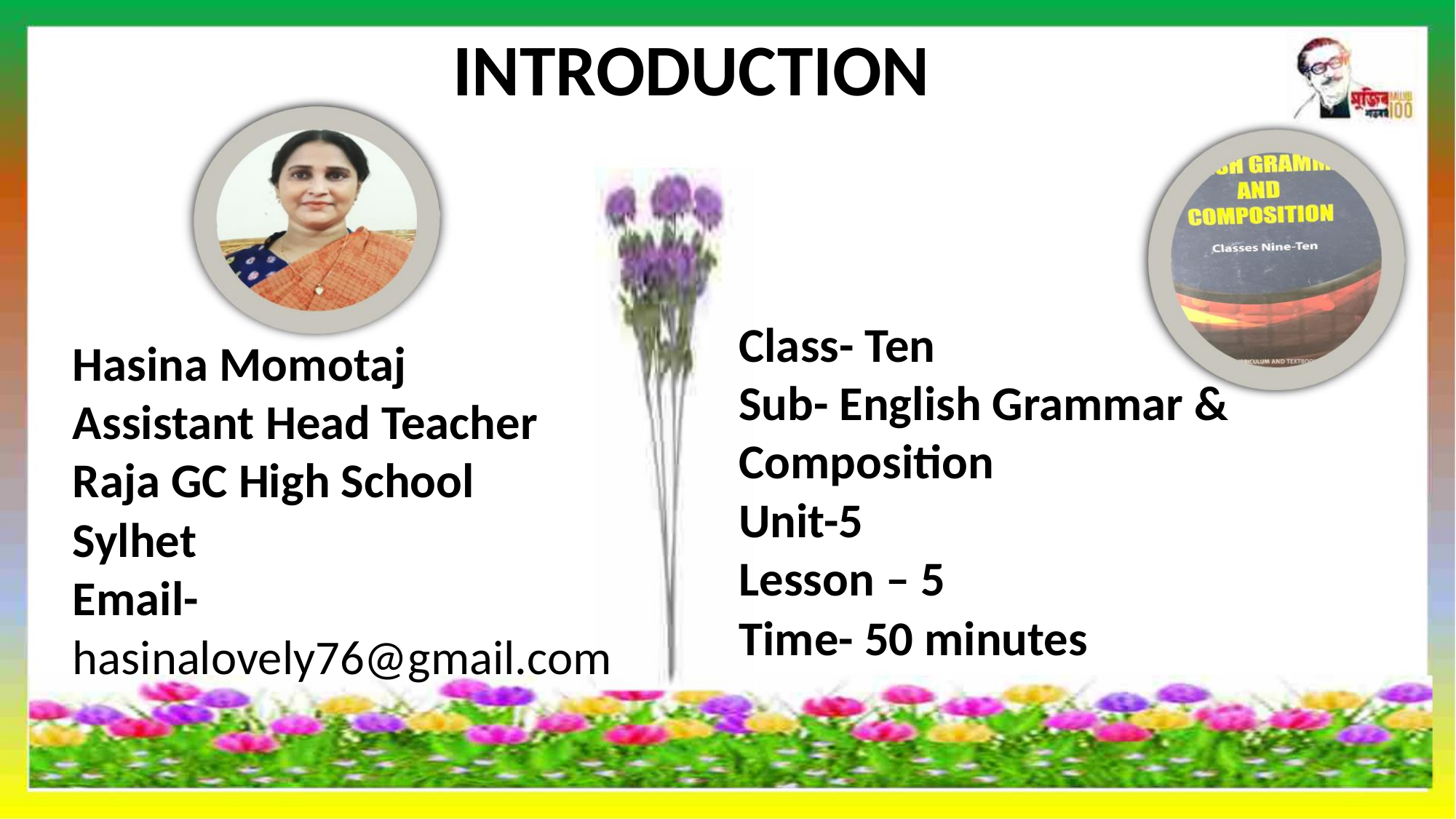

INTRODUCTION
Class- Ten
Hasina Momotaj
Sub- English Grammar &
Composition
Unit-5
Lesson – 5
Time- 50 minutes
Assistant Head Teacher
Raja GC High School
Sylhet
Email-
hasinalovely76@gmail.com